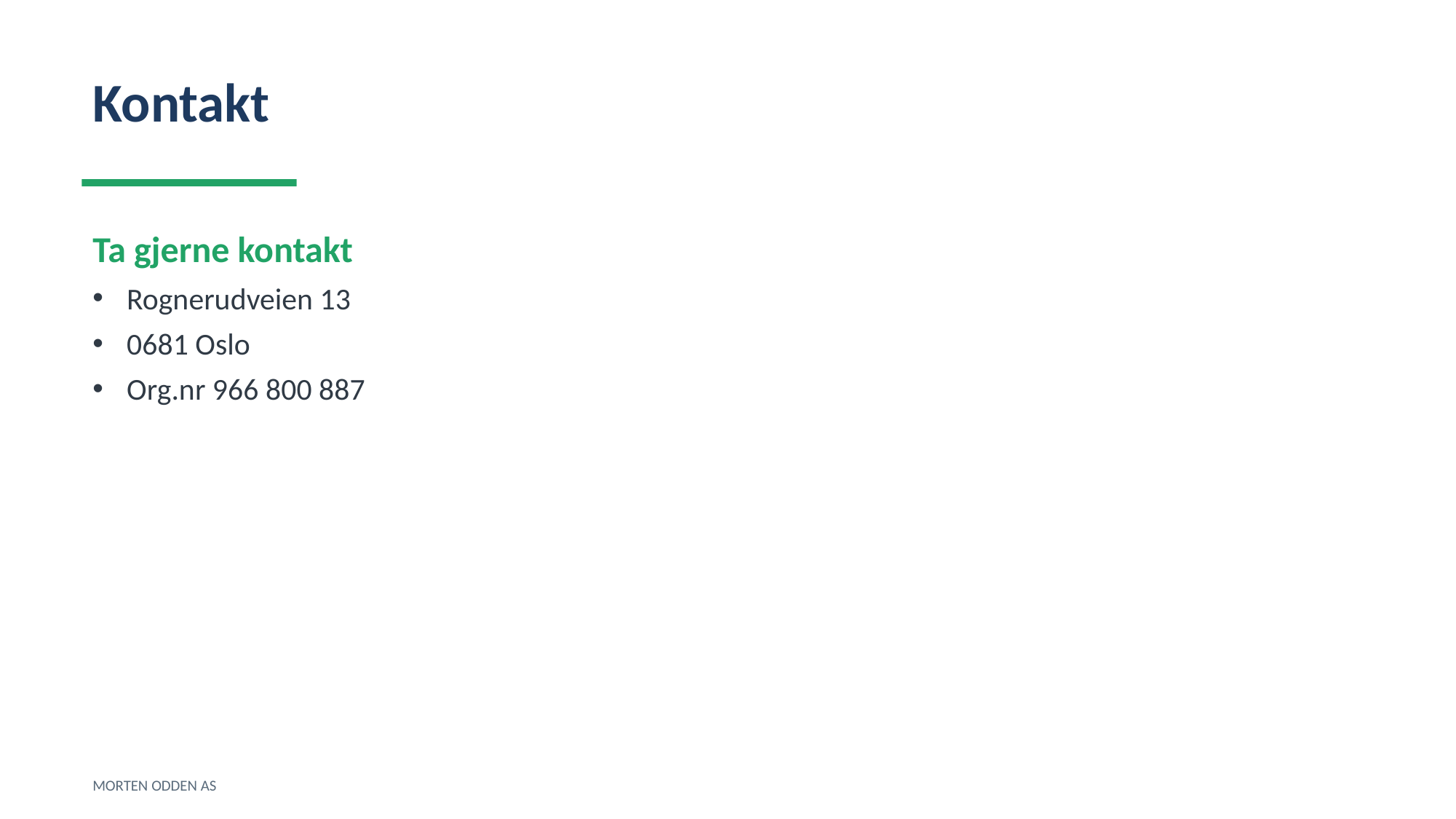

Kontakt

Ta gjerne kontakt
Rognerudveien 13
0681 Oslo
Org.nr 966 800 887
MORTEN ODDEN AS